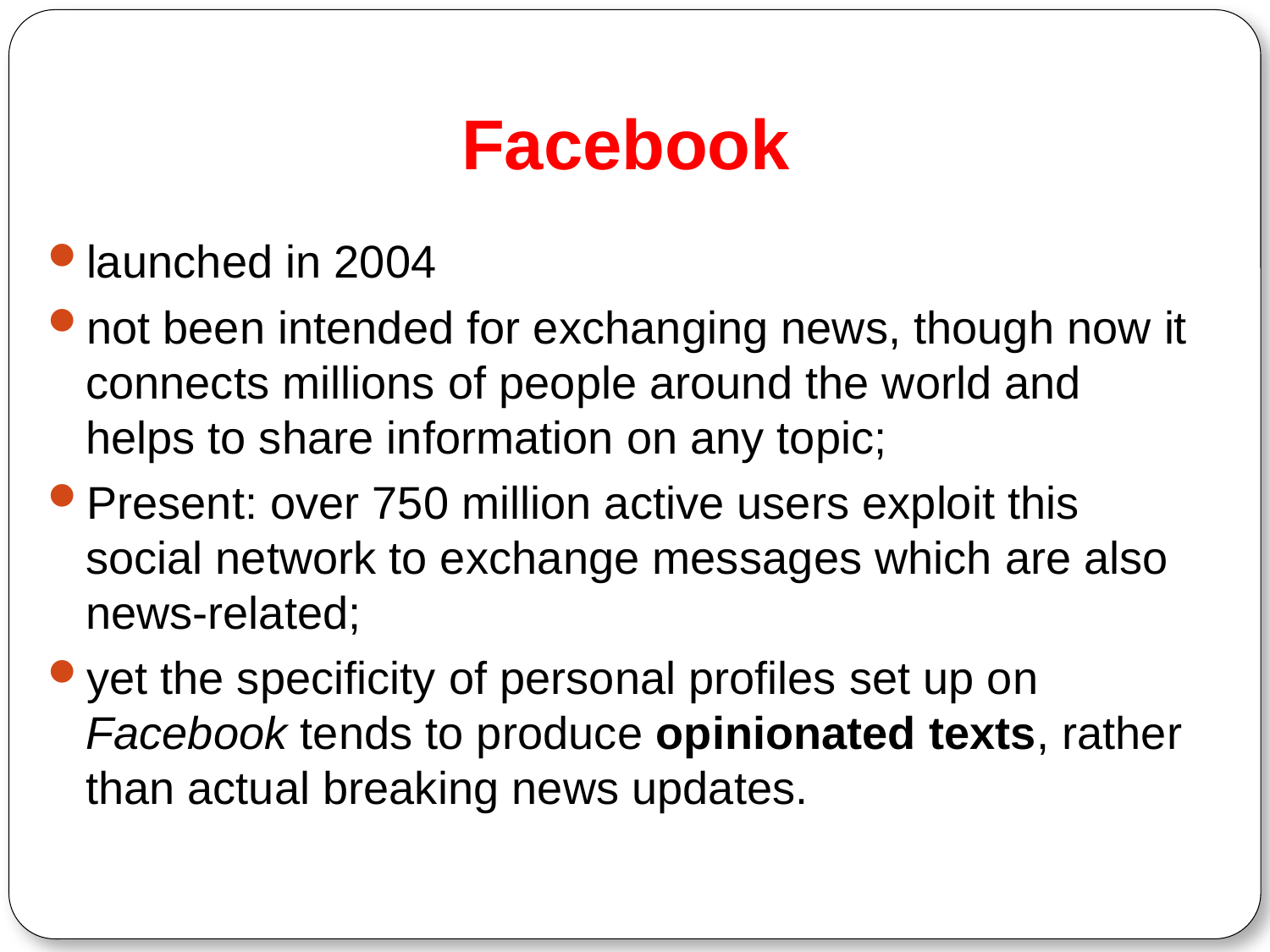

# Facebook
launched in 2004
not been intended for exchanging news, though now it connects millions of people around the world and helps to share information on any topic;
Present: over 750 million active users exploit this social network to exchange messages which are also news-related;
yet the specificity of personal profiles set up on Facebook tends to produce opinionated texts, rather than actual breaking news updates.